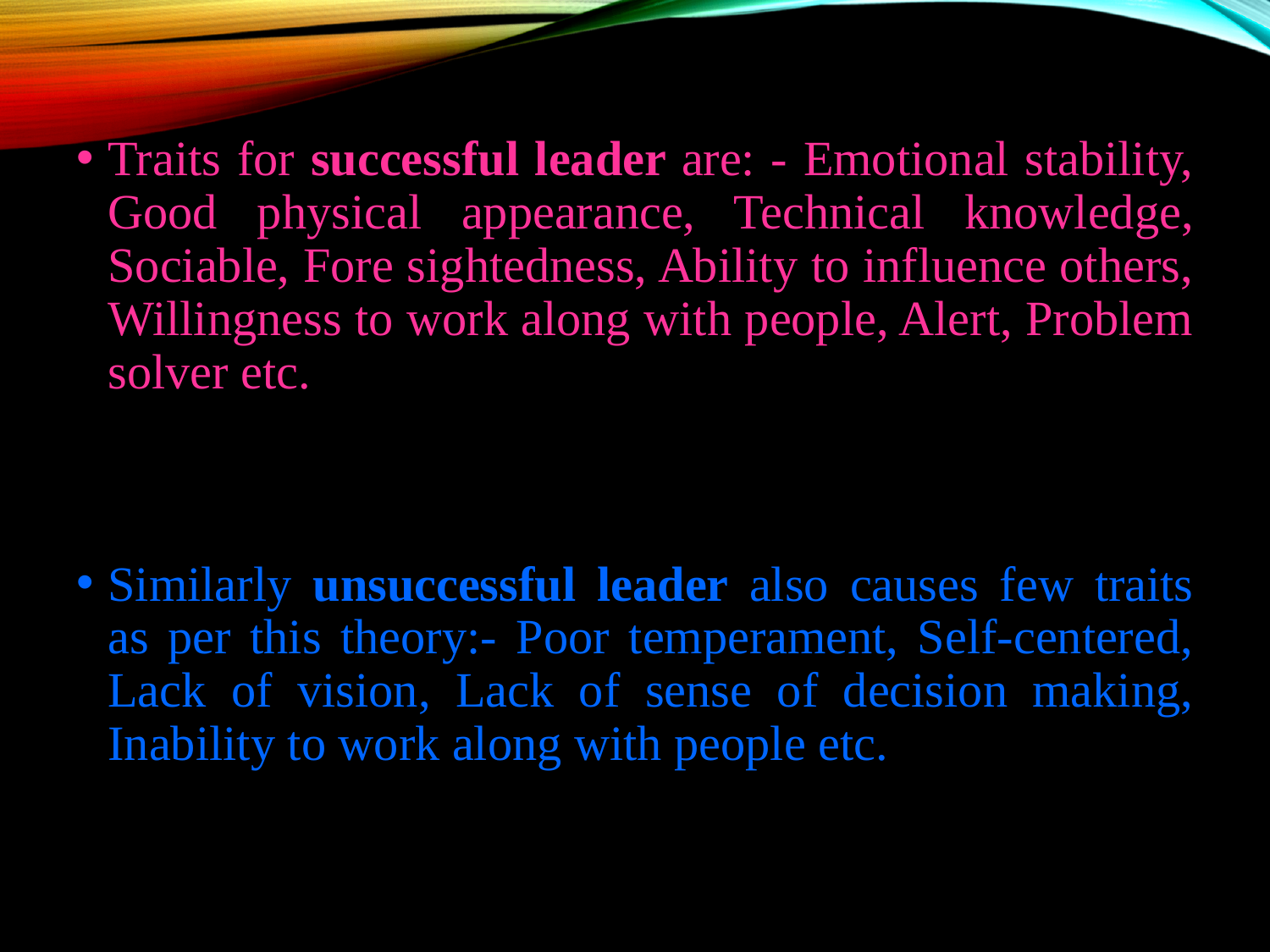

# Continue….
Traits for successful leader are: - Emotional stability, Good physical appearance, Technical knowledge, Sociable, Fore sightedness, Ability to influence others, Willingness to work along with people, Alert, Problem solver etc.

Similarly unsuccessful leader also causes few traits as per this theory:- Poor temperament, Self-centered, Lack of vision, Lack of sense of decision making, Inability to work along with people etc.